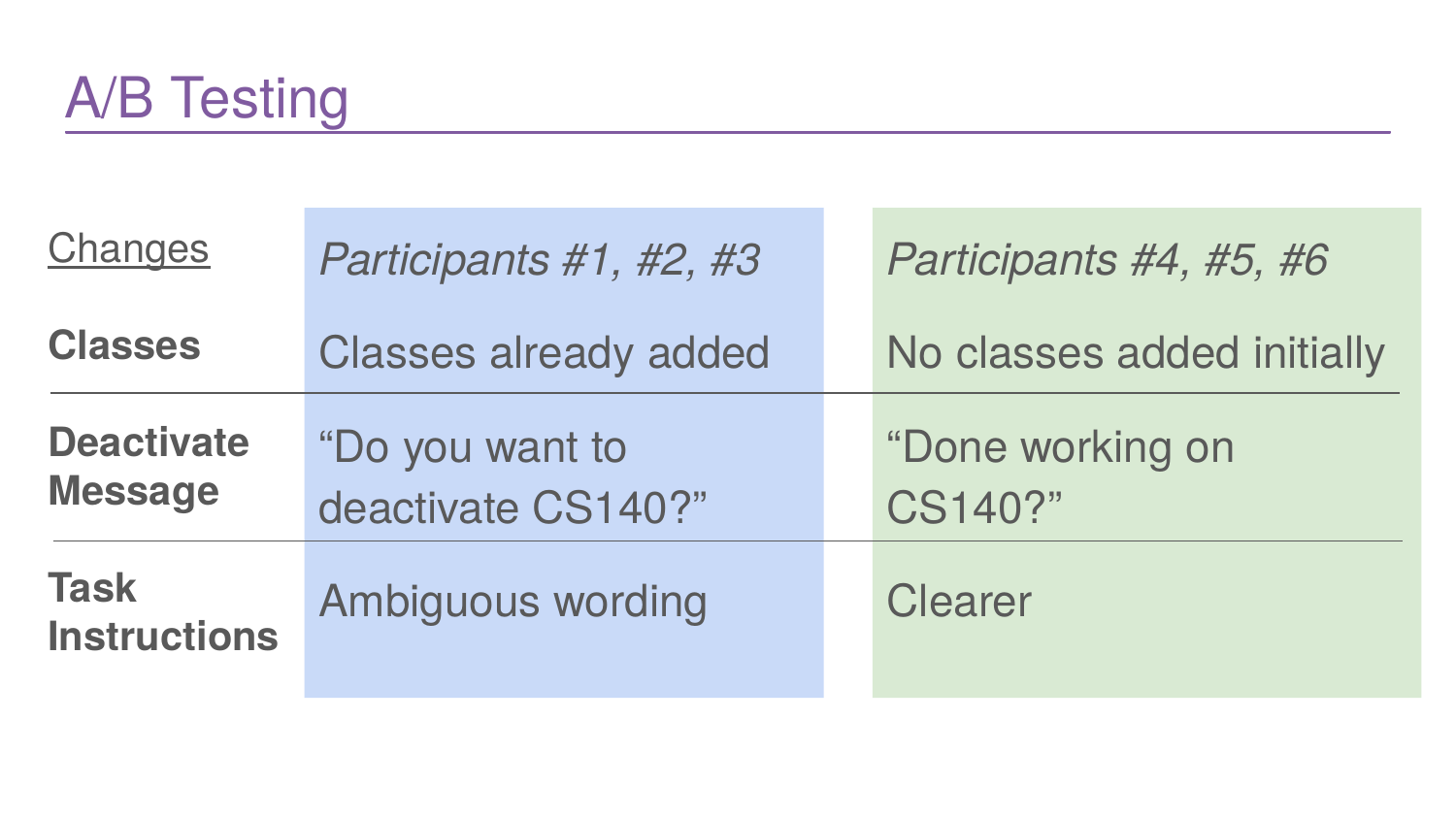

# A/B Testing
Changes

Classes

Deactivate Message

Task Instructions
Participants #1, #2, #3
Classes already added
“Do you want to deactivate CS140?”
Ambiguous wording
Participants #4, #5, #6
No classes added initially
“Done working on CS140?”
Clearer